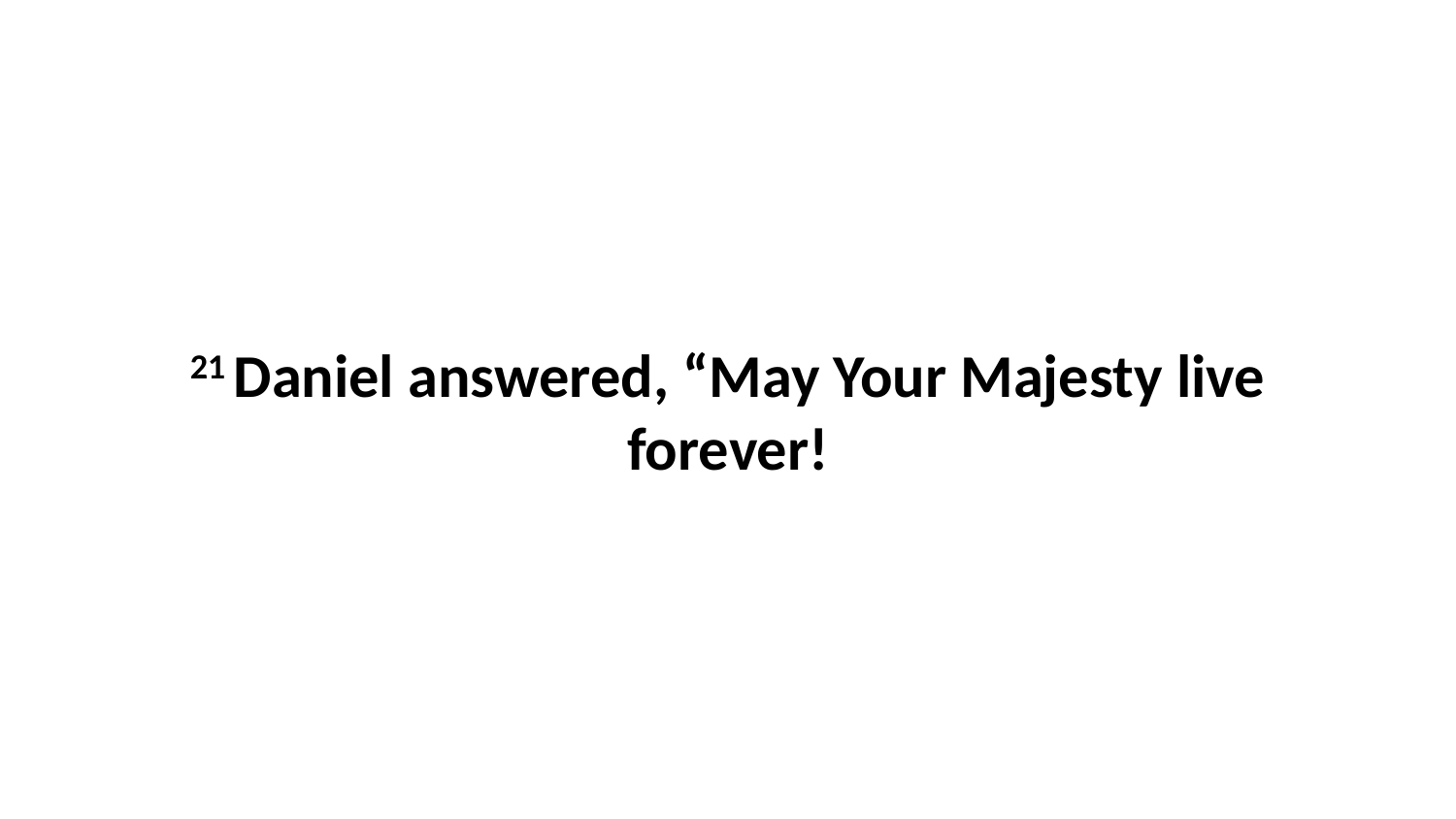

21 Daniel answered, “May Your Majesty live forever!